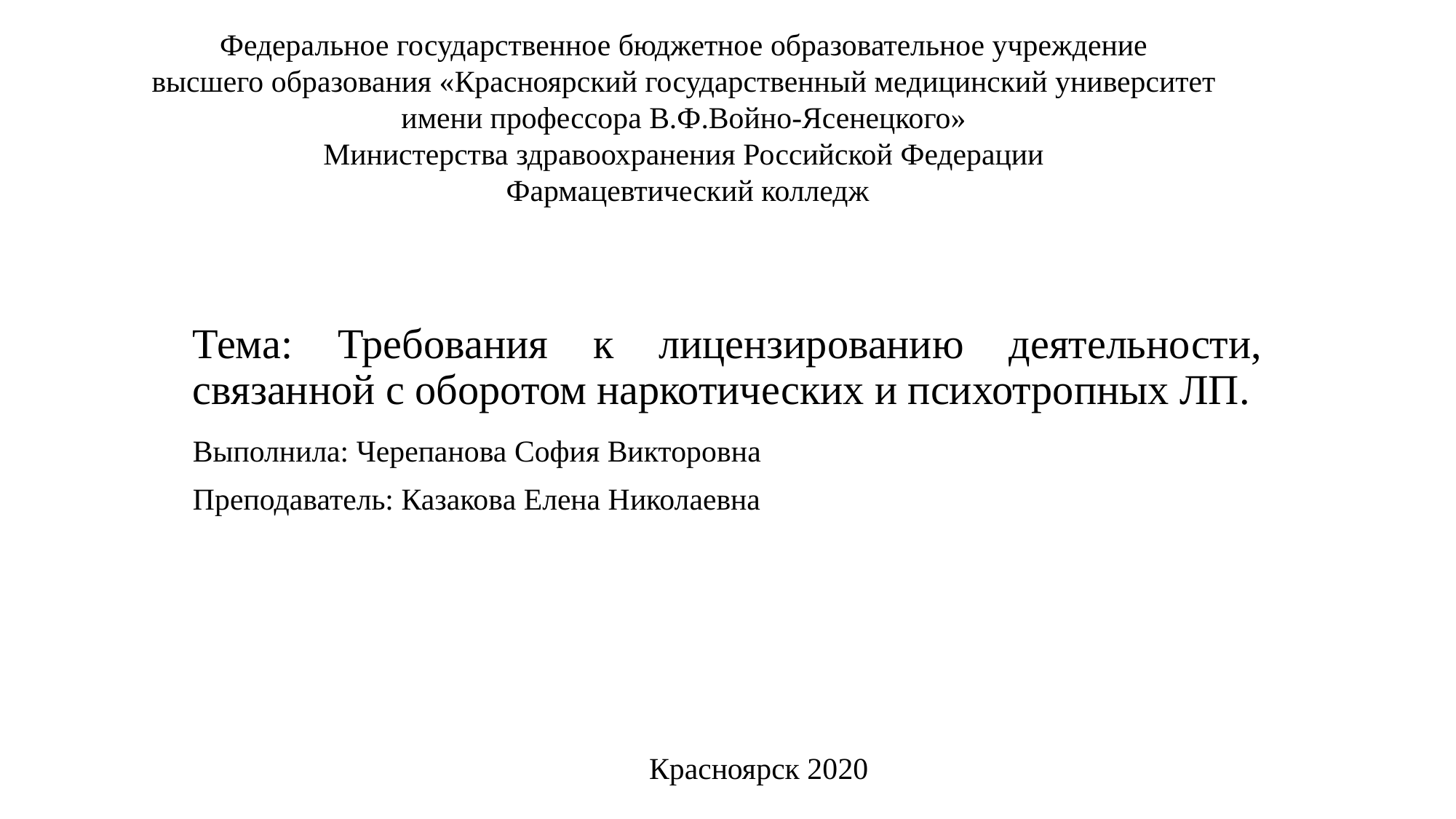

Федеральное государственное бюджетное образовательное учреждение
высшего образования «Красноярский государственный медицинский университет
имени профессора В.Ф.Войно-Ясенецкого»
Министерства здравоохранения Российской Федерации
Фармацевтический колледж

# Тема: Требования к лицензированию деятельности, связанной с оборотом наркотических и психотропных ЛП.
Выполнила: Черепанова София Викторовна
Преподаватель: Казакова Елена Николаевна
Красноярск 2020